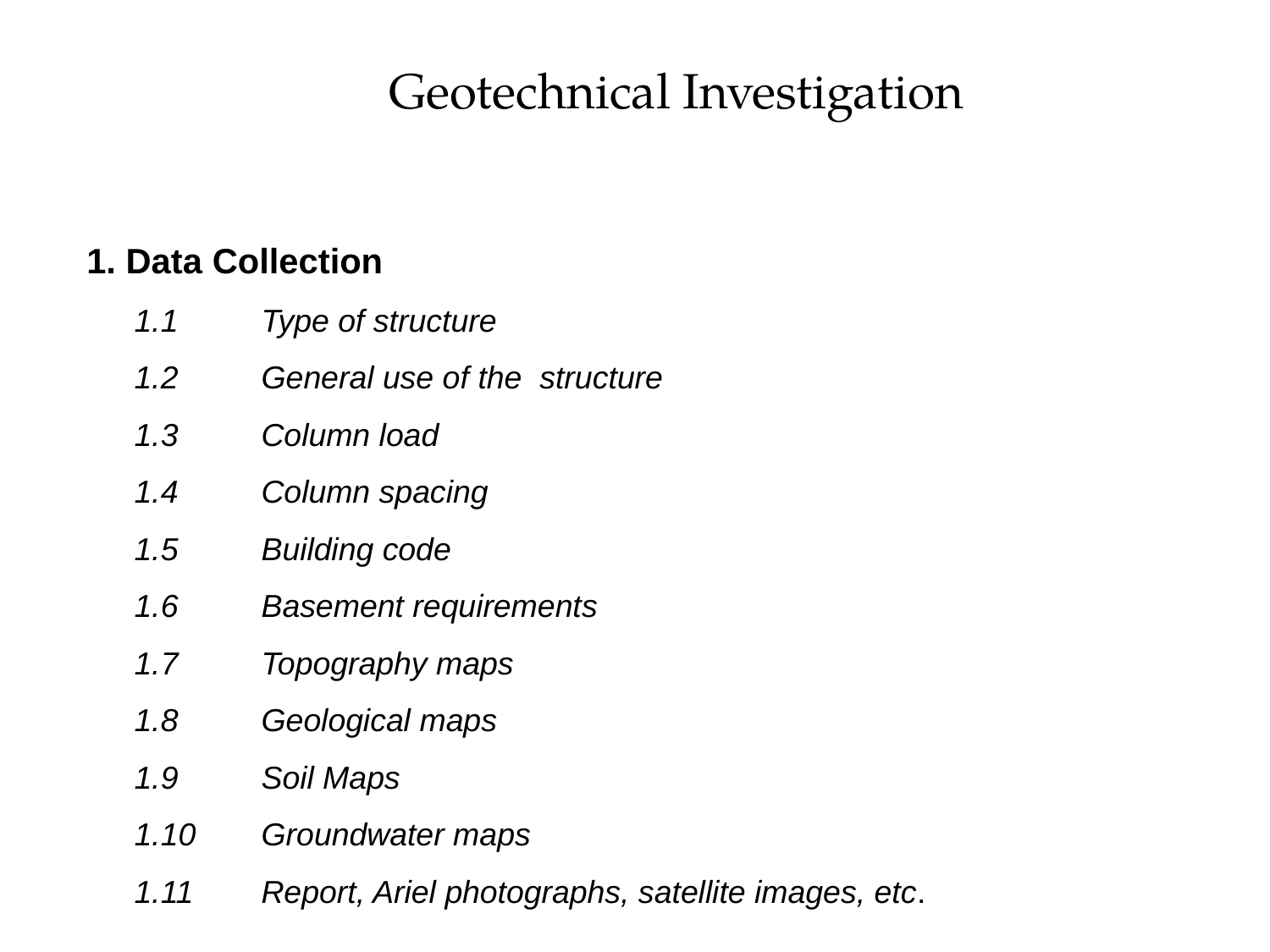

Geotechnical Investigation
1. Data Collection
	1.1 	Type of structure
	1.2	General use of the  structure
	1.3	Column load
	1.4	Column spacing
	1.5 	Building code
	1.6 	Basement requirements
	1.7 	Topography maps
	1.8 	Geological maps
	1.9 	Soil Maps
	1.10 	Groundwater maps
	1.11	Report, Ariel photographs, satellite images, etc.